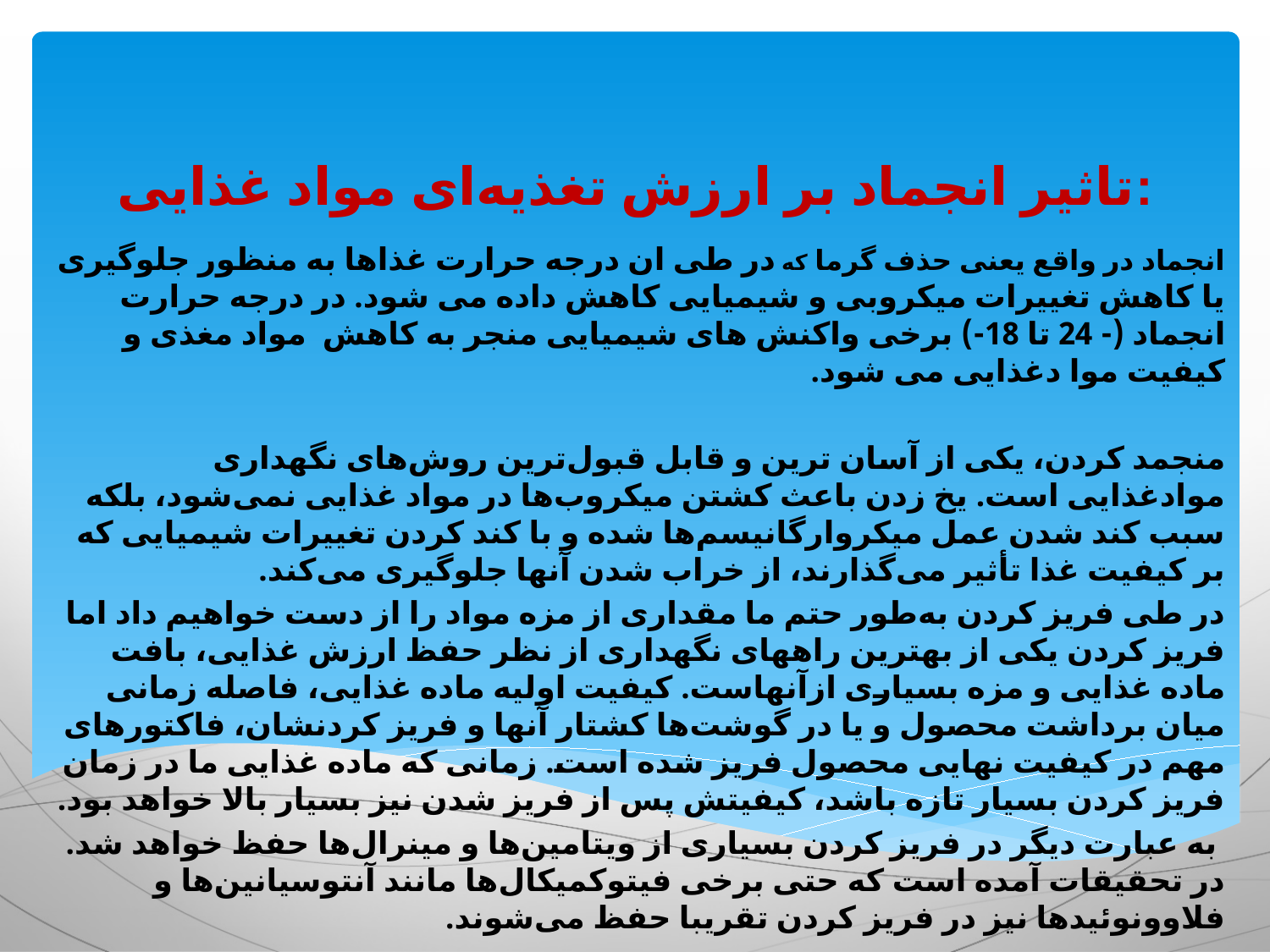

# تاثیر انجماد بر ارزش تغذیه‌ای مواد غذایی:
انجماد در واقع یعنی حذف گرما که در طی ان درجه حرارت غذاها به منظور جلوگیری یا کاهش تغییرات میکروبی و شیمیایی کاهش داده می شود. در درجه حرارت انجماد (- 24 تا 18-) برخی واکنش های شیمیایی منجر به کاهش  مواد مغذی و کیفیت موا دغذایی می شود.

منجمد كردن، یكی از آسان ترین و قابل قبول‌ترین روش‌‌های نگهداری موادغذایی است. یخ زدن باعث کشتن میكروب‌ها در مواد غذایی نمی‌شود، بلكه سبب كند شدن عمل میكروارگانیسم‌‌ها شده و با كند كردن تغییرات شیمیایی كه بر كیفیت غذا تأثیر می‌گذارند، از خراب شدن آنها جلوگیری می‌كند.
در طی فریز کردن به‌طور حتم ما مقداری از مزه مواد را از دست خواهیم داد اما فریز کردن یکی از بهترین راههای نگهداری از نظر حفظ ارزش غذایی، بافت ماده غذایی و مزه بسیاری ازآنهاست. کیفیت اولیه ماده غذایی، فاصله زمانی میان برداشت محصول و یا در گوشت‌ها کشتار آنها و فریز کردنشان، فاکتورهای مهم در کیفیت نهایی محصول فریز شده است. زمانی که ماده غذایی ما در زمان فریز کردن بسیار تازه باشد، کیفیتش پس از فریز شدن نیز بسیار بالا خواهد بود.
 به عبارت دیگر در فریز کردن بسیاری از ویتامین‌ها و مینرال‌ها حفظ خواهد شد. در تحقیقات آمده است که حتی برخی فیتوکمیکال‌ها مانند آنتوسیانین‌ها و فلاوونوئیدها نیز در فریز کردن تقریبا حفظ می‌شوند.